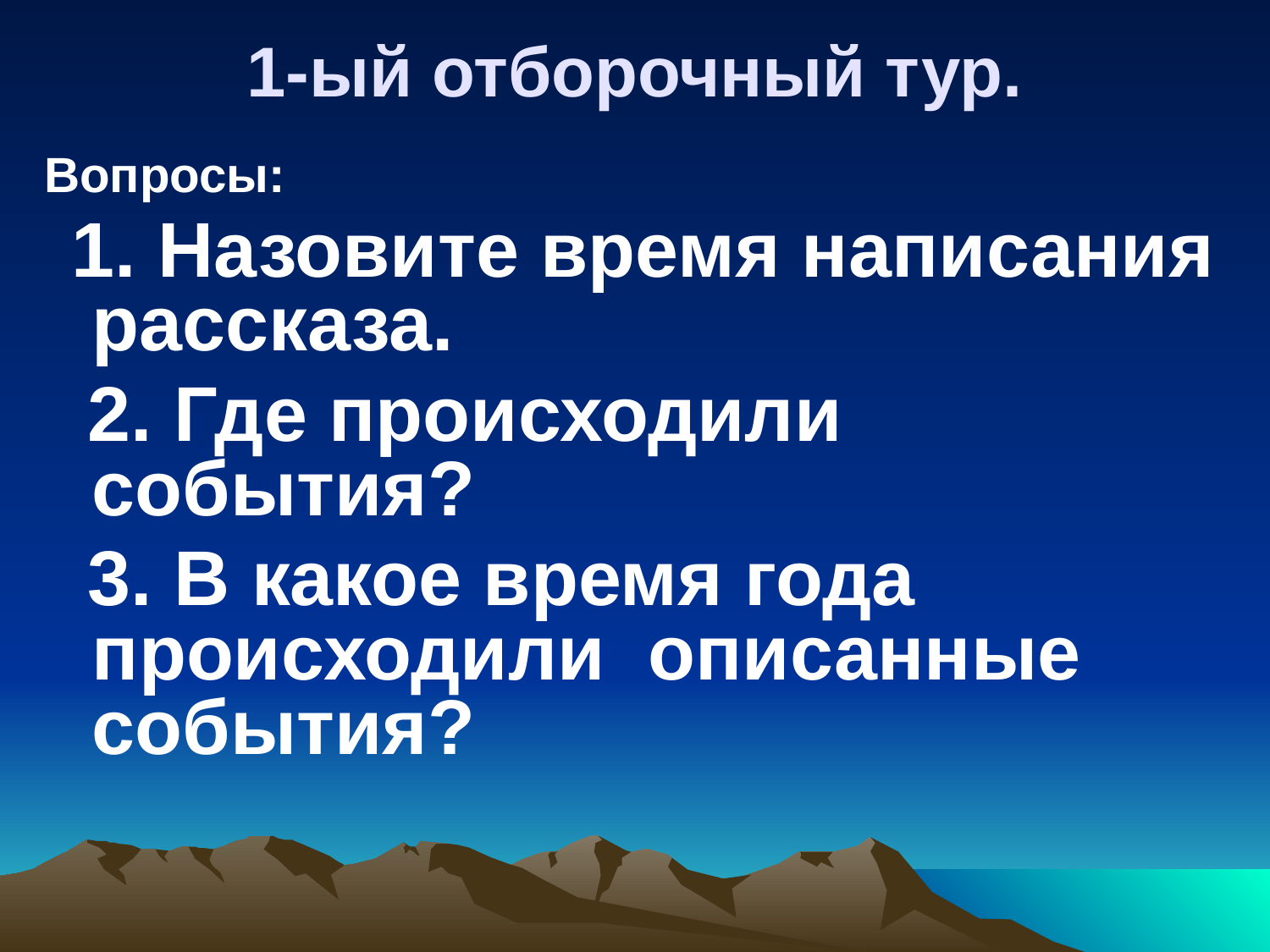

# 1-ый отборочный тур.
Вопросы:
  1. Назовите время написания рассказа.
  2. Где происходили события?
  3. В какое время года происходили  описанные события?